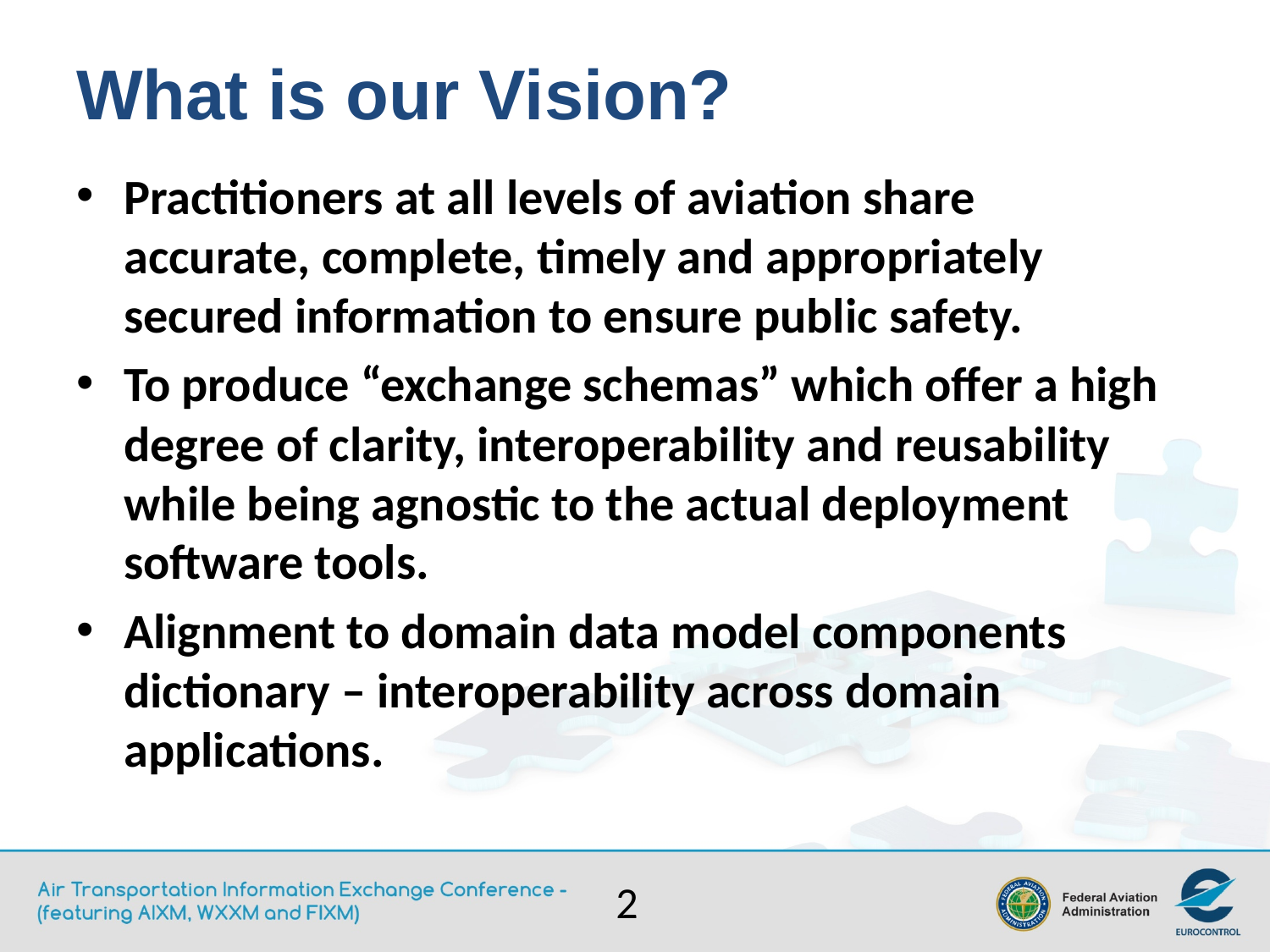

# What is our Vision?
Practitioners at all levels of aviation share accurate, complete, timely and appropriately secured information to ensure public safety.
To produce “exchange schemas” which offer a high degree of clarity, interoperability and reusability while being agnostic to the actual deployment software tools.
Alignment to domain data model components dictionary – interoperability across domain applications.
2